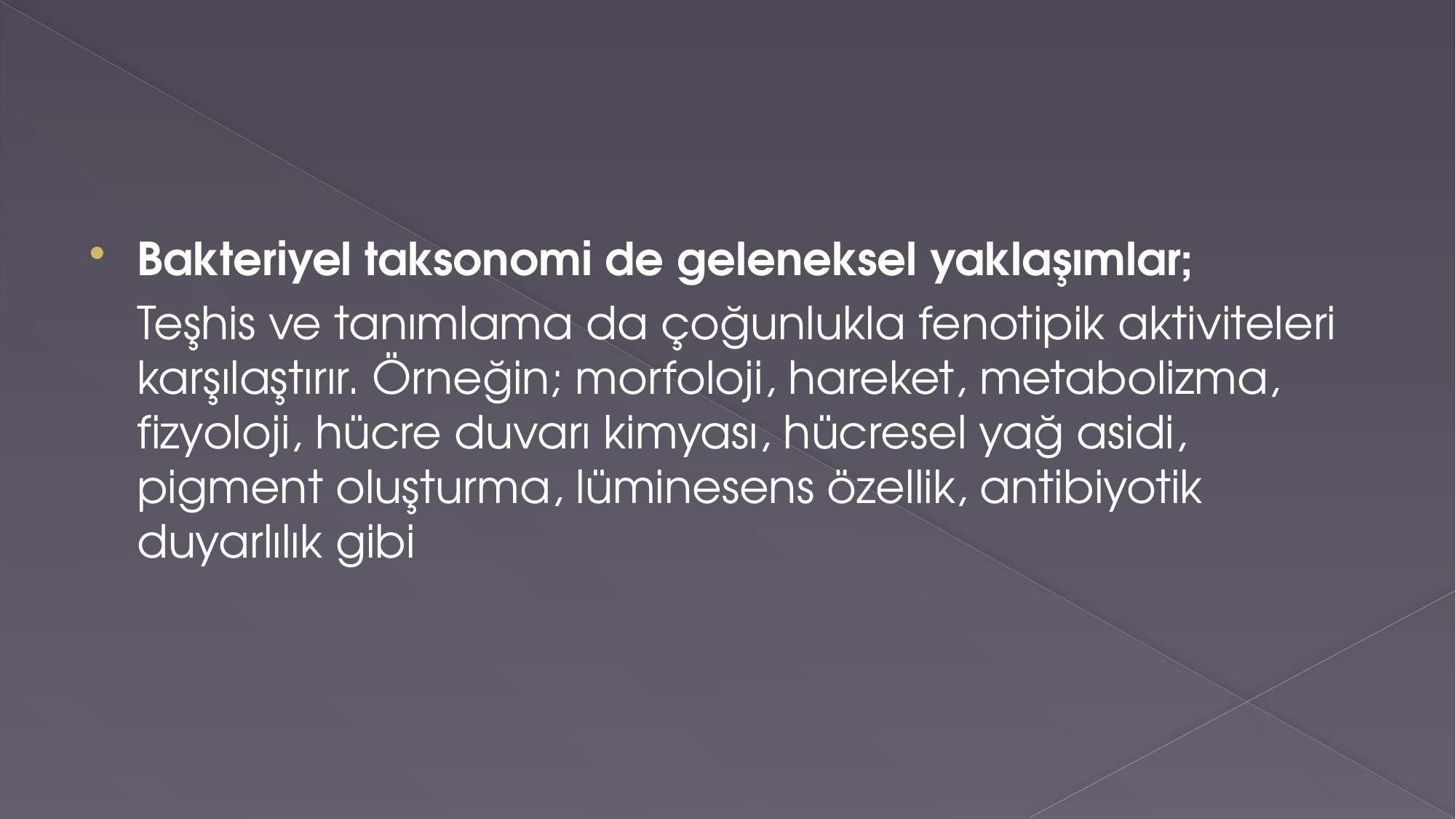

#
Bakteriyel taksonomi de geleneksel yaklaşımlar;
	Teşhis ve tanımlama da çoğunlukla fenotipik aktiviteleri karşılaştırır. Örneğin; morfoloji, hareket, metabolizma, fizyoloji, hücre duvarı kimyası, hücresel yağ asidi, pigment oluşturma, lüminesens özellik, antibiyotik duyarlılık gibi